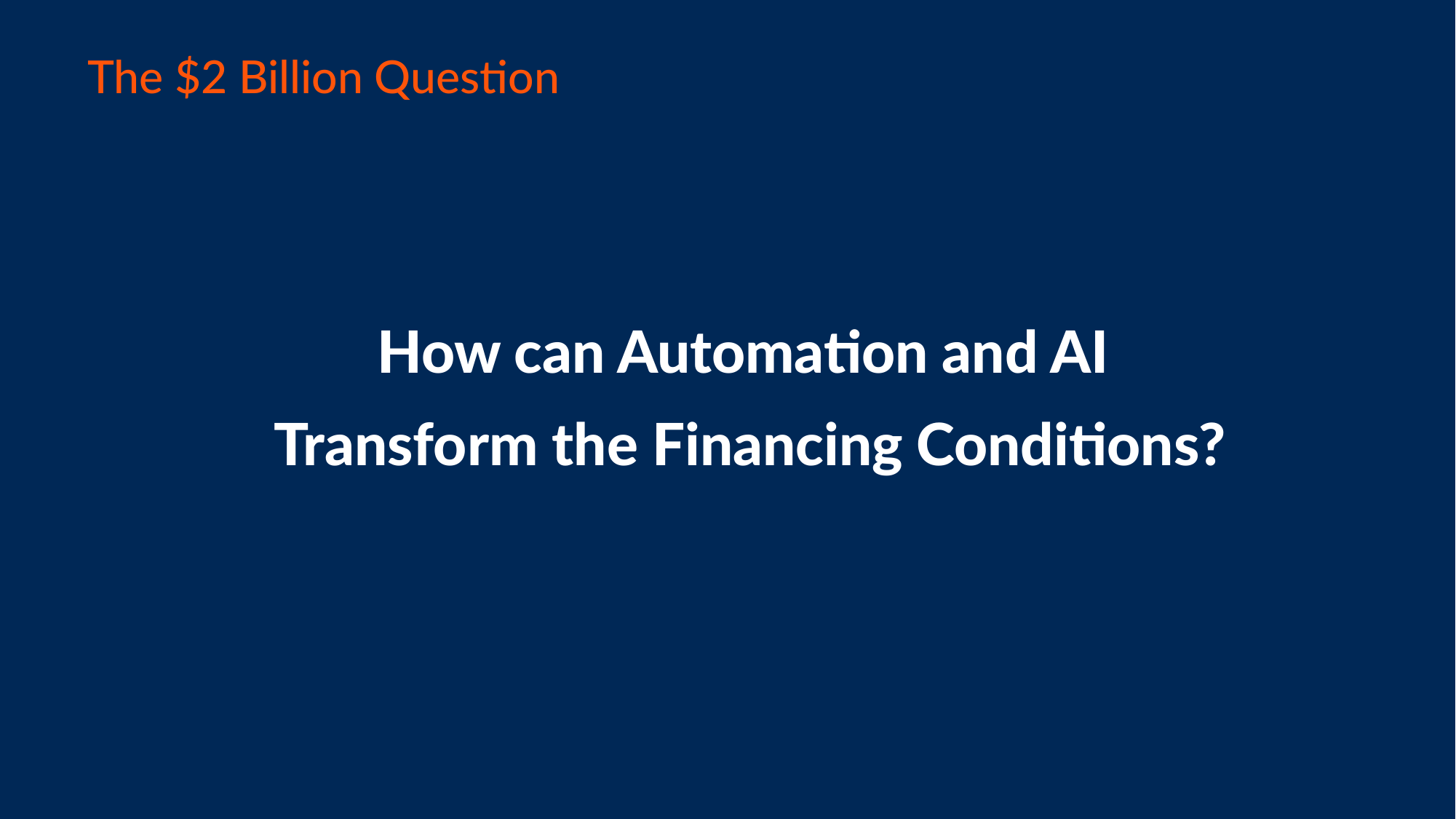

The $2 Billion Question
How can Automation and AI
Transform the Financing Conditions?